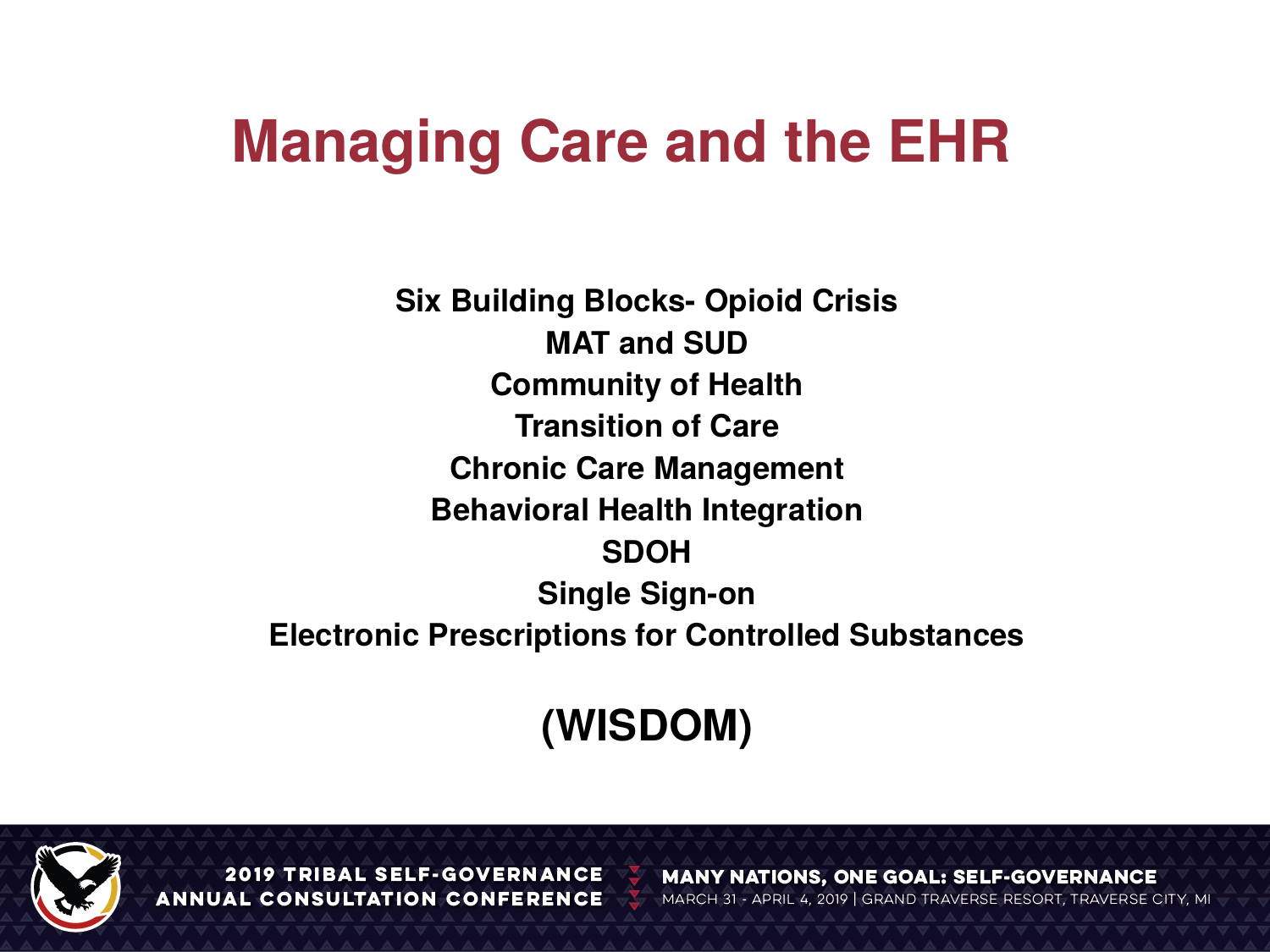

# Managing Care and the EHR

Six Building Blocks- Opioid Crisis
MAT and SUD
Community of Health
Transition of Care
Chronic Care Management
Behavioral Health Integration
SDOH
Single Sign-on
Electronic Prescriptions for Controlled Substances

(WISDOM)